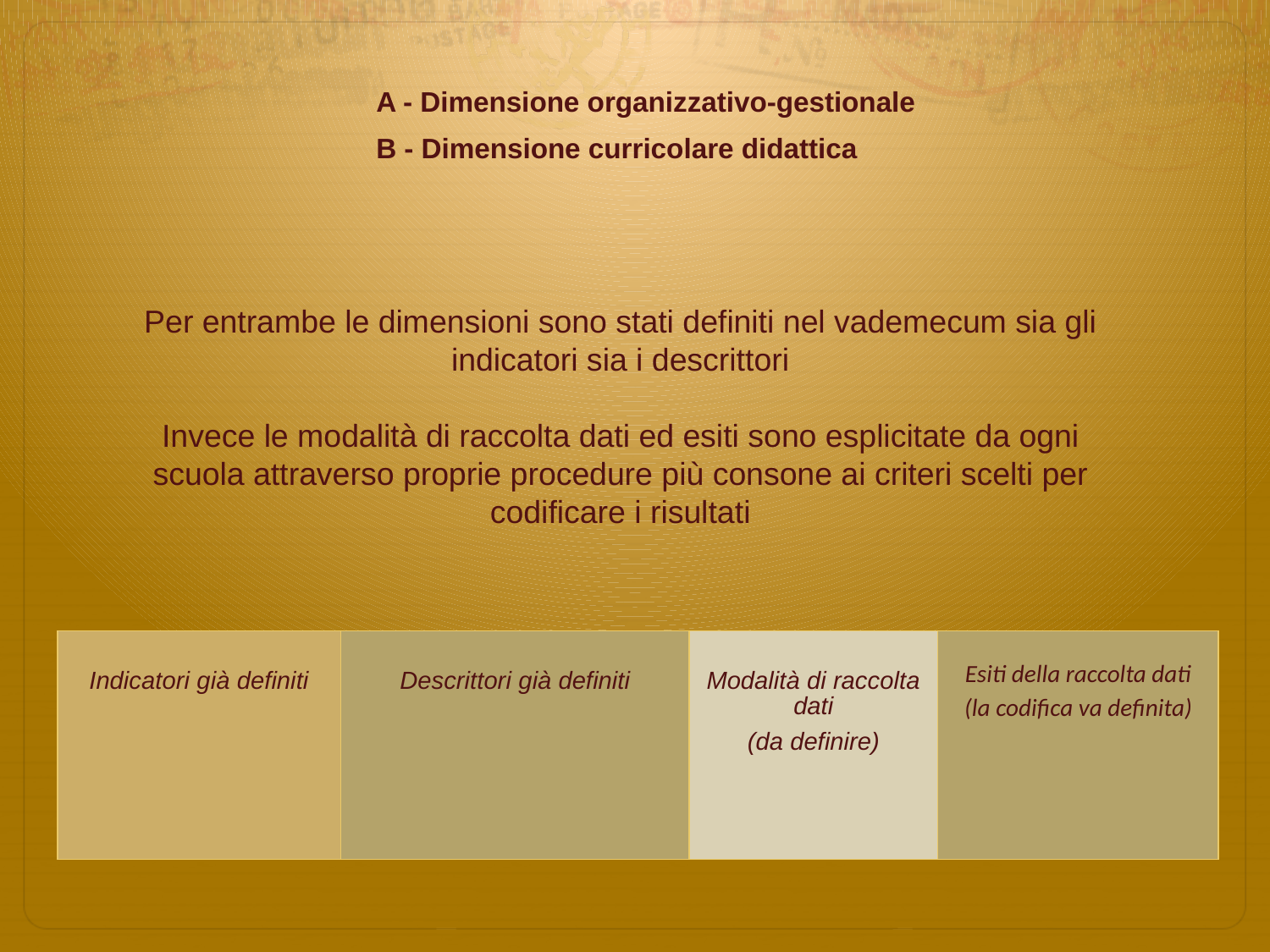

A - Dimensione organizzativo-gestionale
B - Dimensione curricolare didattica

Per entrambe le dimensioni sono stati definiti nel vademecum sia gli indicatori sia i descrittori

Invece le modalità di raccolta dati ed esiti sono esplicitate da ogni scuola attraverso proprie procedure più consone ai criteri scelti per codificare i risultati
| Indicatori già definiti | Descrittori già definiti | Modalità di raccolta dati (da definire) | Esiti della raccolta dati (la codifica va definita) |
| --- | --- | --- | --- |